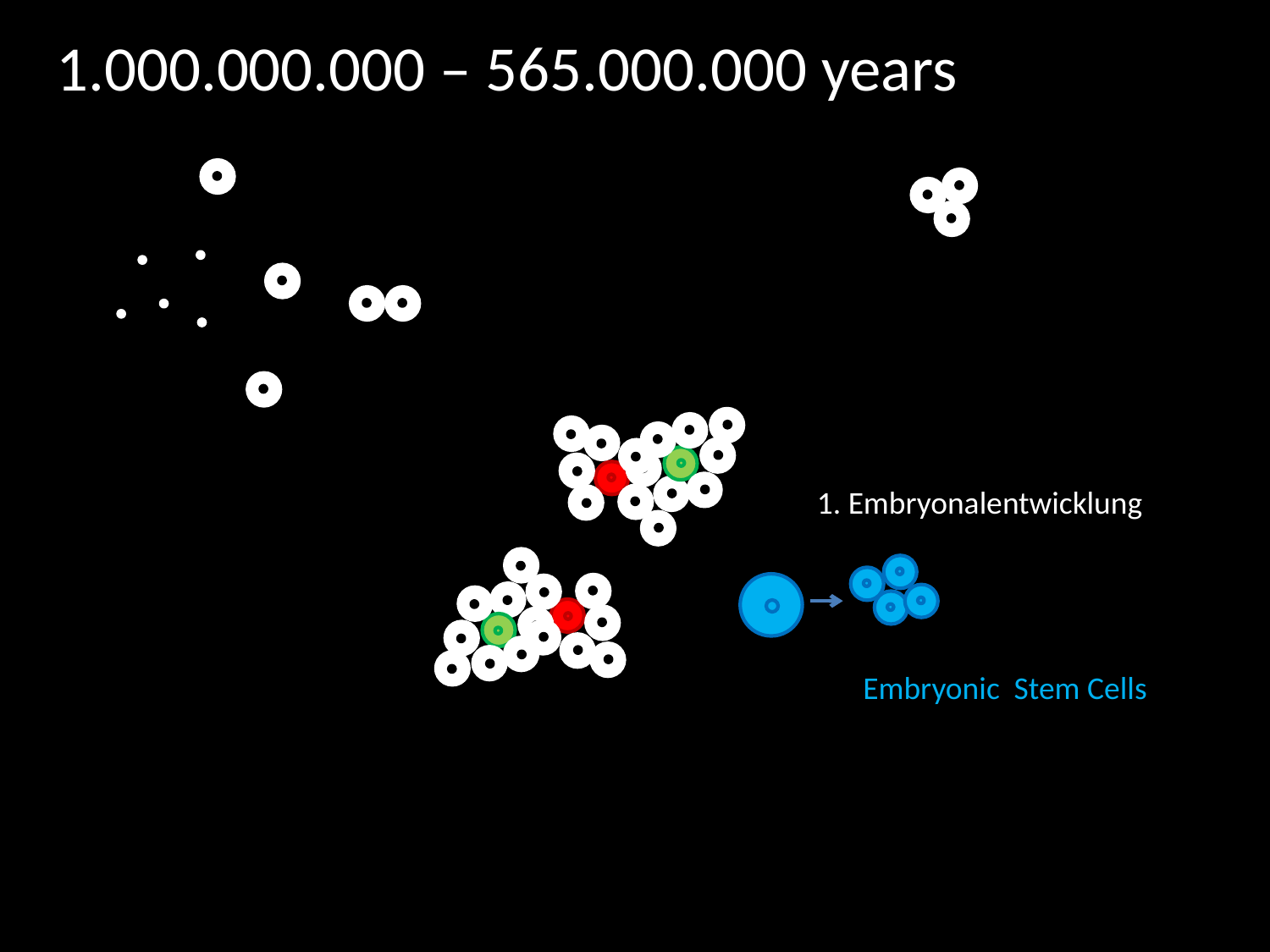

1.000.000.000 Jahre
1.000.000.000 – 565.000.000 years

1. Embryonalentwicklung

Embryonic  Stem Cells